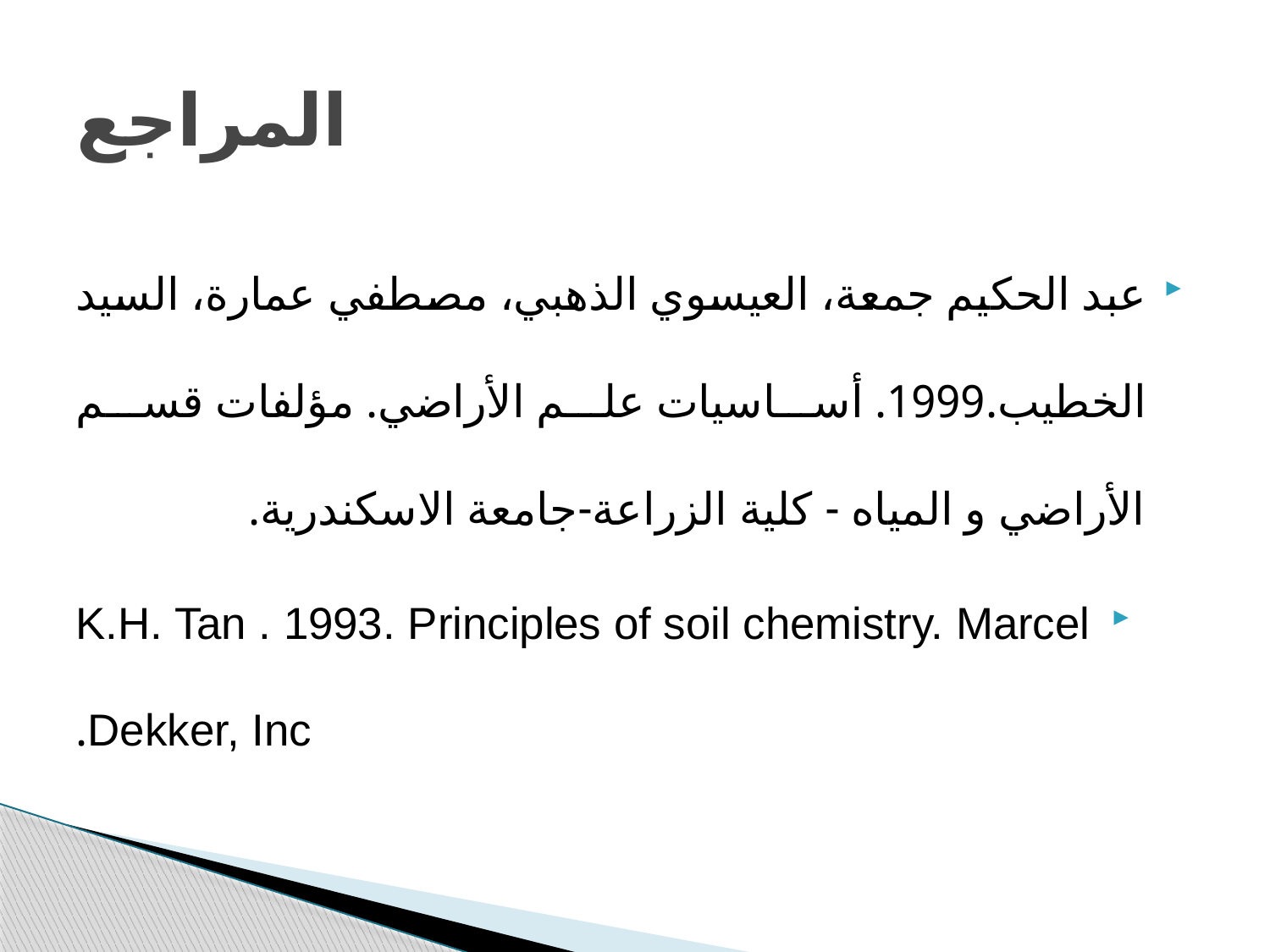

# المراجع
عبد الحكيم جمعة، العيسوي الذهبي، مصطفي عمارة، السيد الخطيب.1999. أساسيات علم الأراضي. مؤلفات قسم الأراضي و المياه - كلية الزراعة-جامعة الاسكندرية.
K.H. Tan . 1993. Principles of soil chemistry. Marcel Dekker, Inc.